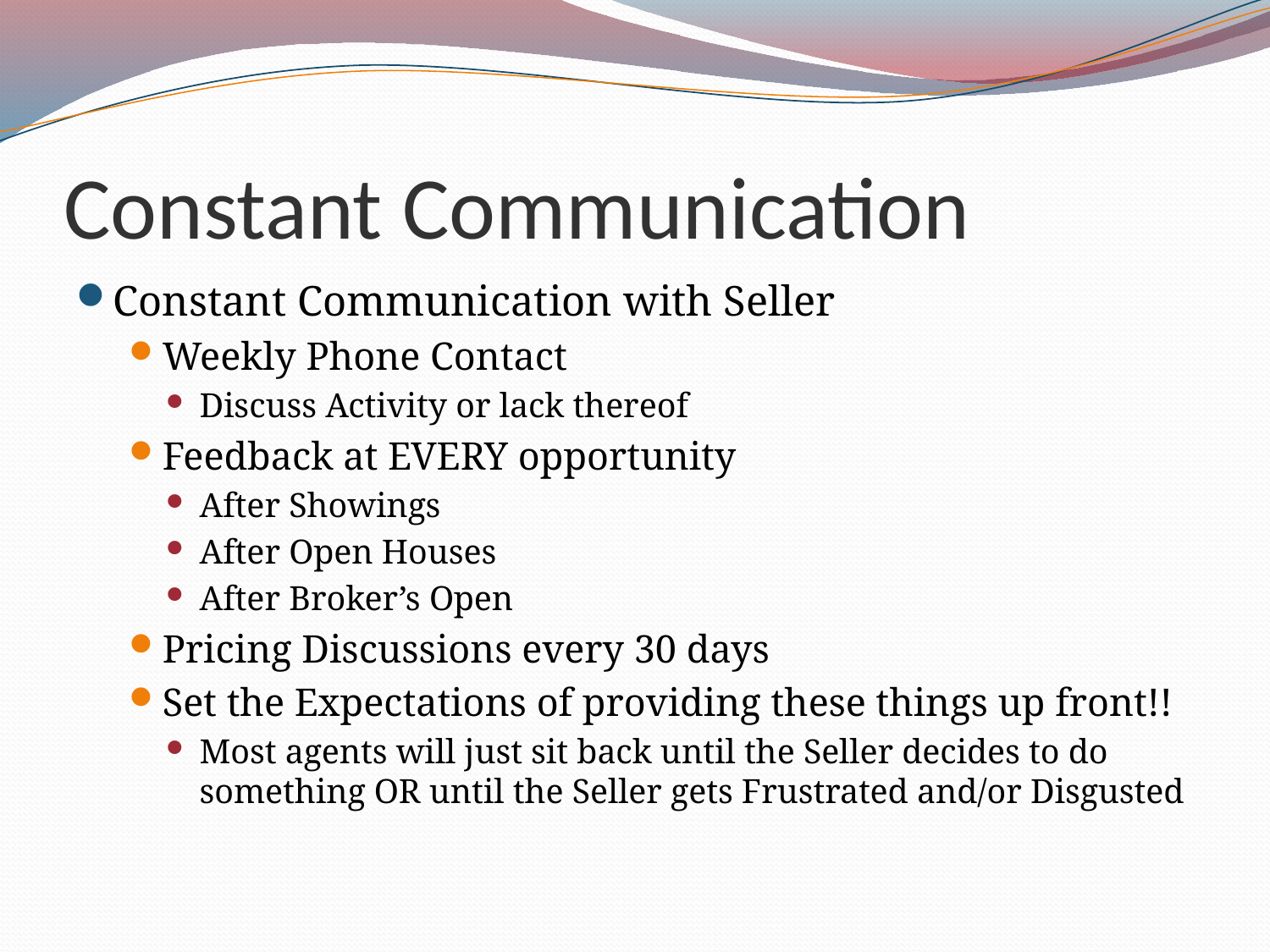

# Constant Communication
Constant Communication with Seller
Weekly Phone Contact
Discuss Activity or lack thereof
Feedback at EVERY opportunity
After Showings
After Open Houses
After Broker’s Open
Pricing Discussions every 30 days
Set the Expectations of providing these things up front!!
Most agents will just sit back until the Seller decides to do something OR until the Seller gets Frustrated and/or Disgusted